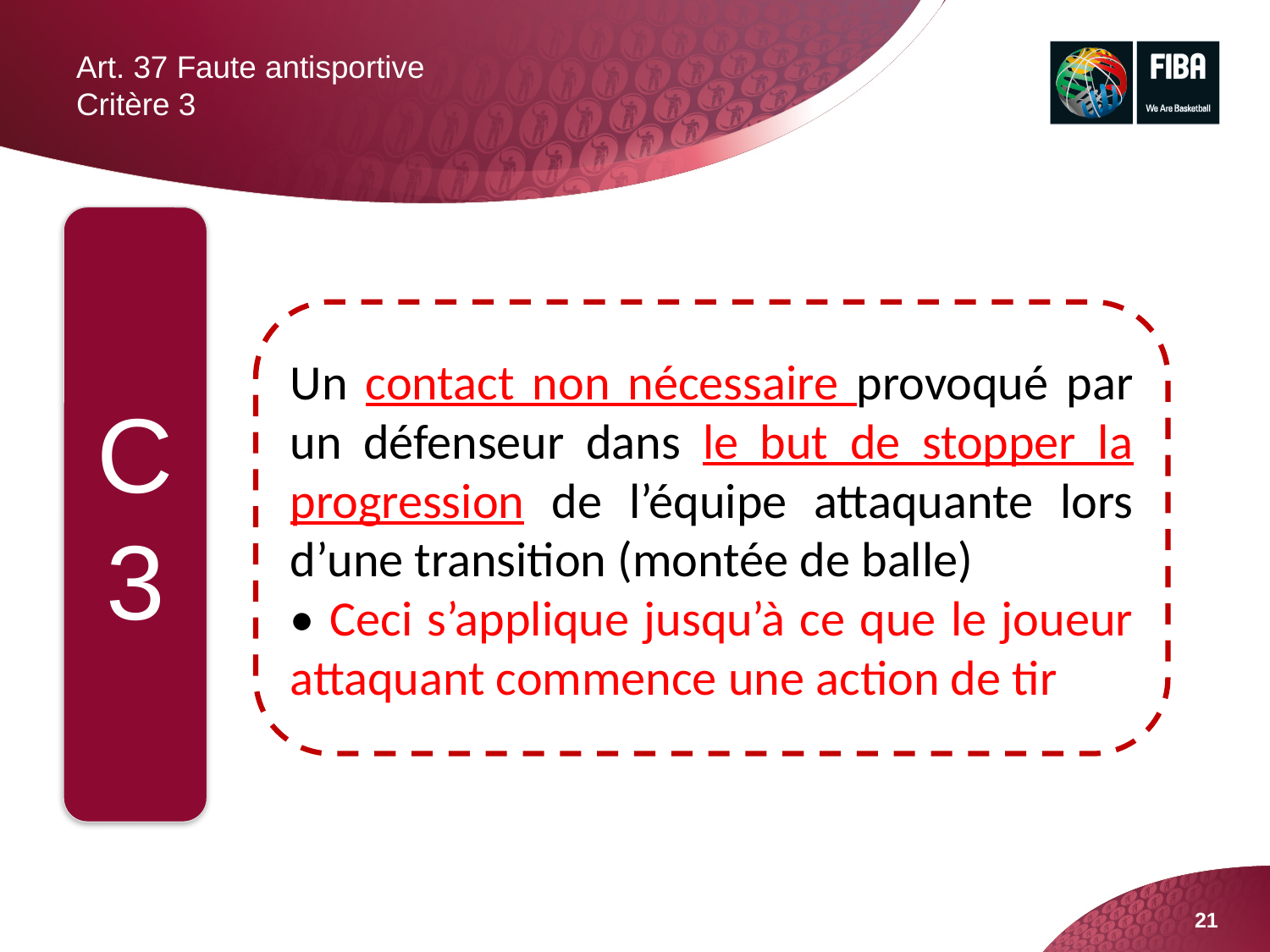

# Art. 37 Faute antisportive Critère 3
C3
Un contact non nécessaire provoqué par un défenseur dans le but de stopper la progression de l’équipe attaquante lors d’une transition (montée de balle)
• Ceci s’applique jusqu’à ce que le joueur attaquant commence une action de tir